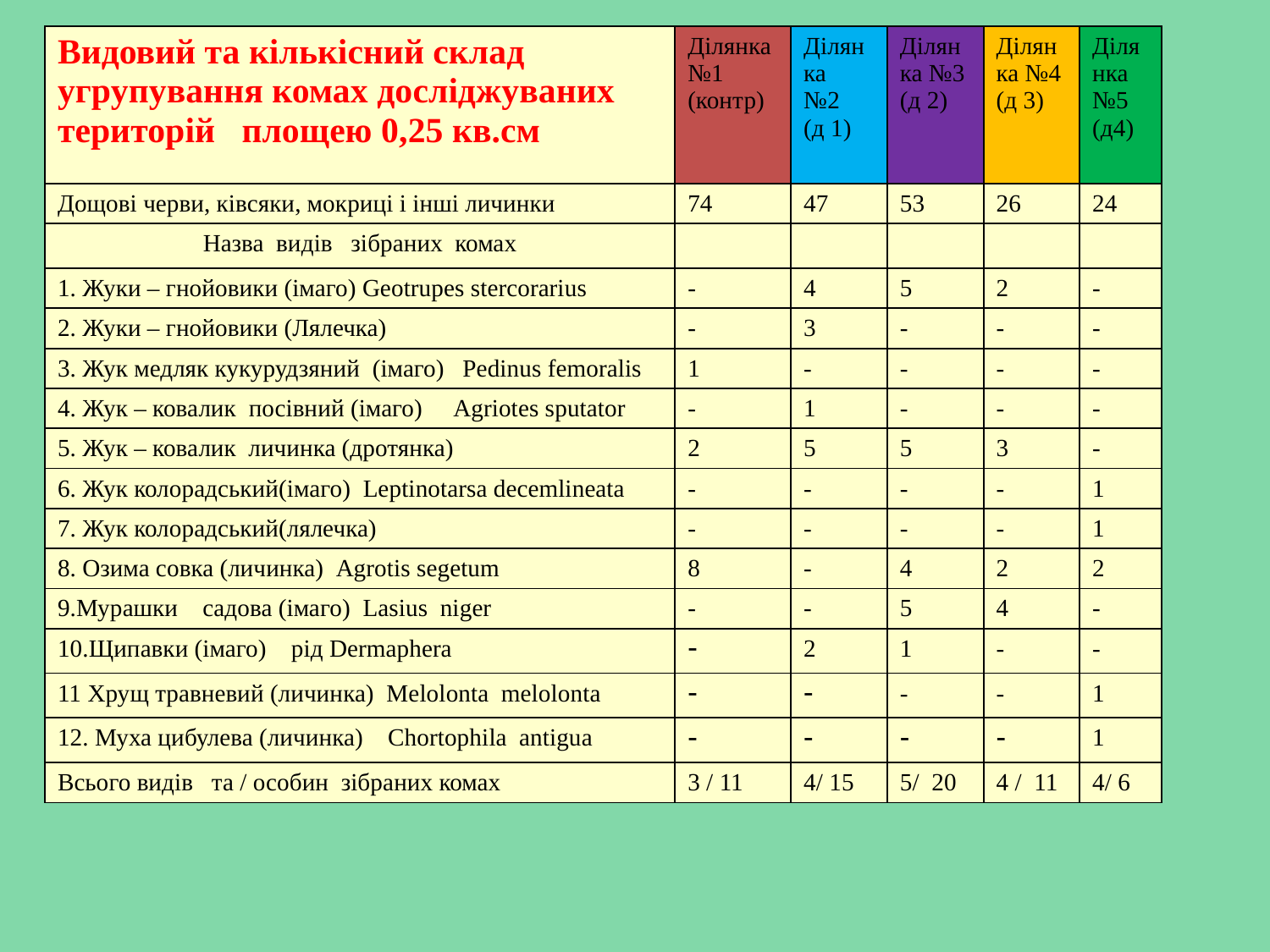

| Видовий та кількісний склад угрупування комах досліджуваних територій площею 0,25 кв.см | Ділянка №1 (контр) | Ділянка №2 (д 1) | Ділянка №3 (д 2) | Ділянка №4 (д 3) | Ділянка №5 (д4) |
| --- | --- | --- | --- | --- | --- |
| Дощові черви, ківсяки, мокриці і інші личинки | 74 | 47 | 53 | 26 | 24 |
| Назва видів зібраних комах |  |  |  |  |  |
| 1. Жуки – гнойовики (імаго) Geotrupes stercorarius | - | 4 | 5 | 2 | - |
| 2. Жуки – гнойовики (Лялечка) | - | 3 | - | - | - |
| 3. Жук медляк кукурудзяний (імаго) Pedinus femoralis | 1 | - | - | - | - |
| 4. Жук – ковалик посівний (імаго) Agriotes sputator | - | 1 | - | - | - |
| 5. Жук – ковалик личинка (дротянка) | 2 | 5 | 5 | 3 | - |
| 6. Жук колорадський(імаго) Leptinotarsa decemlineata | - | - | - | - | 1 |
| 7. Жук колорадський(лялечка) | - | - | - | - | 1 |
| 8. Озима совка (личинка) Agrotis segetum | 8 | - | 4 | 2 | 2 |
| 9.Мурашки садова (імаго) Lasius niger | - | - | 5 | 4 | - |
| 10.Щипавки (імаго) рід Dermaphera | - | 2 | 1 | - | - |
| 11 Хрущ травневий (личинка) Melolonta melolonta | - | - | - | - | 1 |
| 12. Муха цибулева (личинка) Chortophila antigua | - | - | - | - | 1 |
| Всього видів та / особин зібраних комах | 3 / 11 | 4/ 15 | 5/ 20 | 4 / 11 | 4/ 6 |